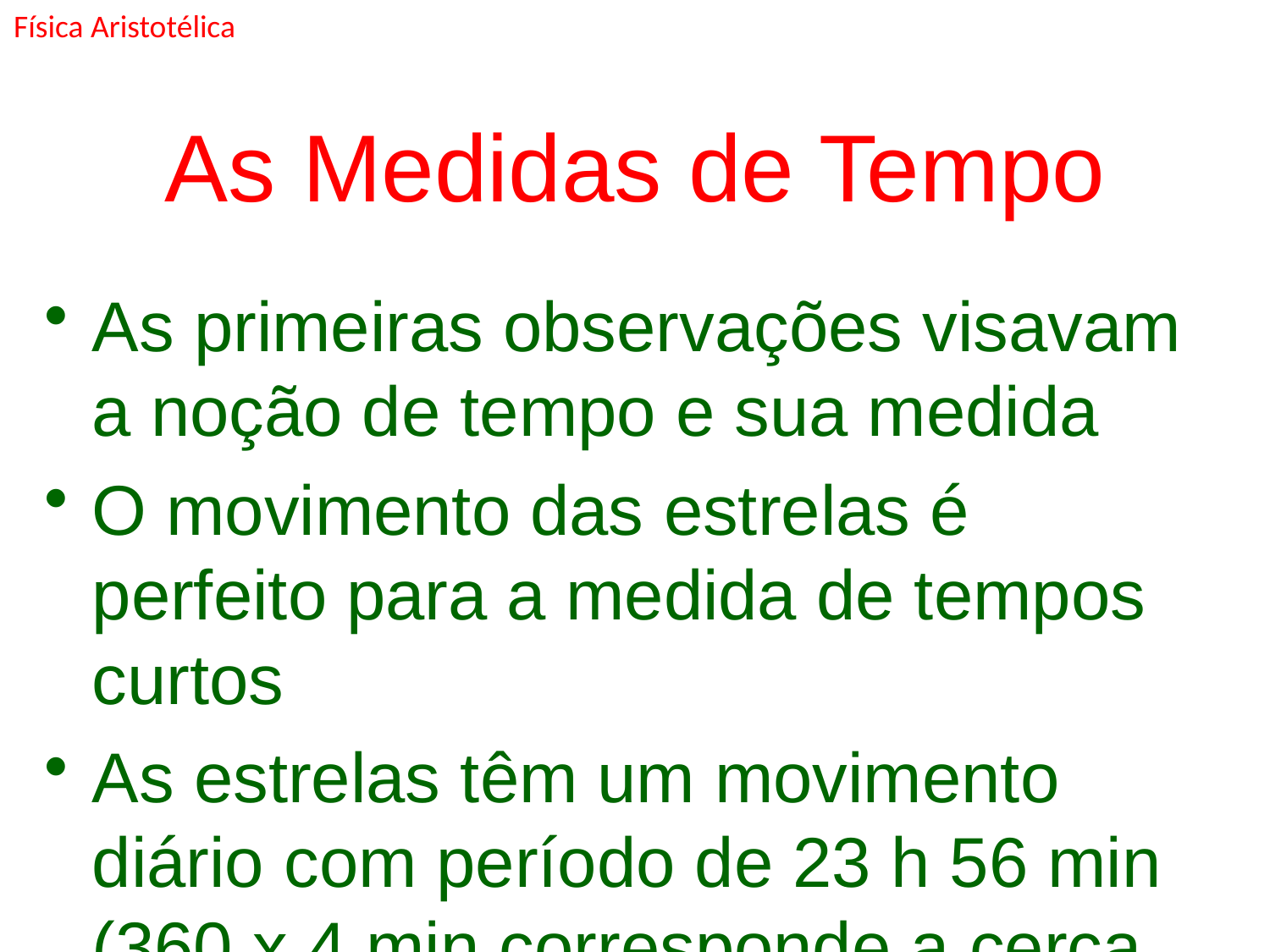

Física Aristotélica
# As Medidas de Tempo
As primeiras observações visavam a noção de tempo e sua medida
O movimento das estrelas é perfeito para a medida de tempos curtos
As estrelas têm um movimento diário com período de 23 h 56 min (360 x 4 min corresponde a cerca de um dia)